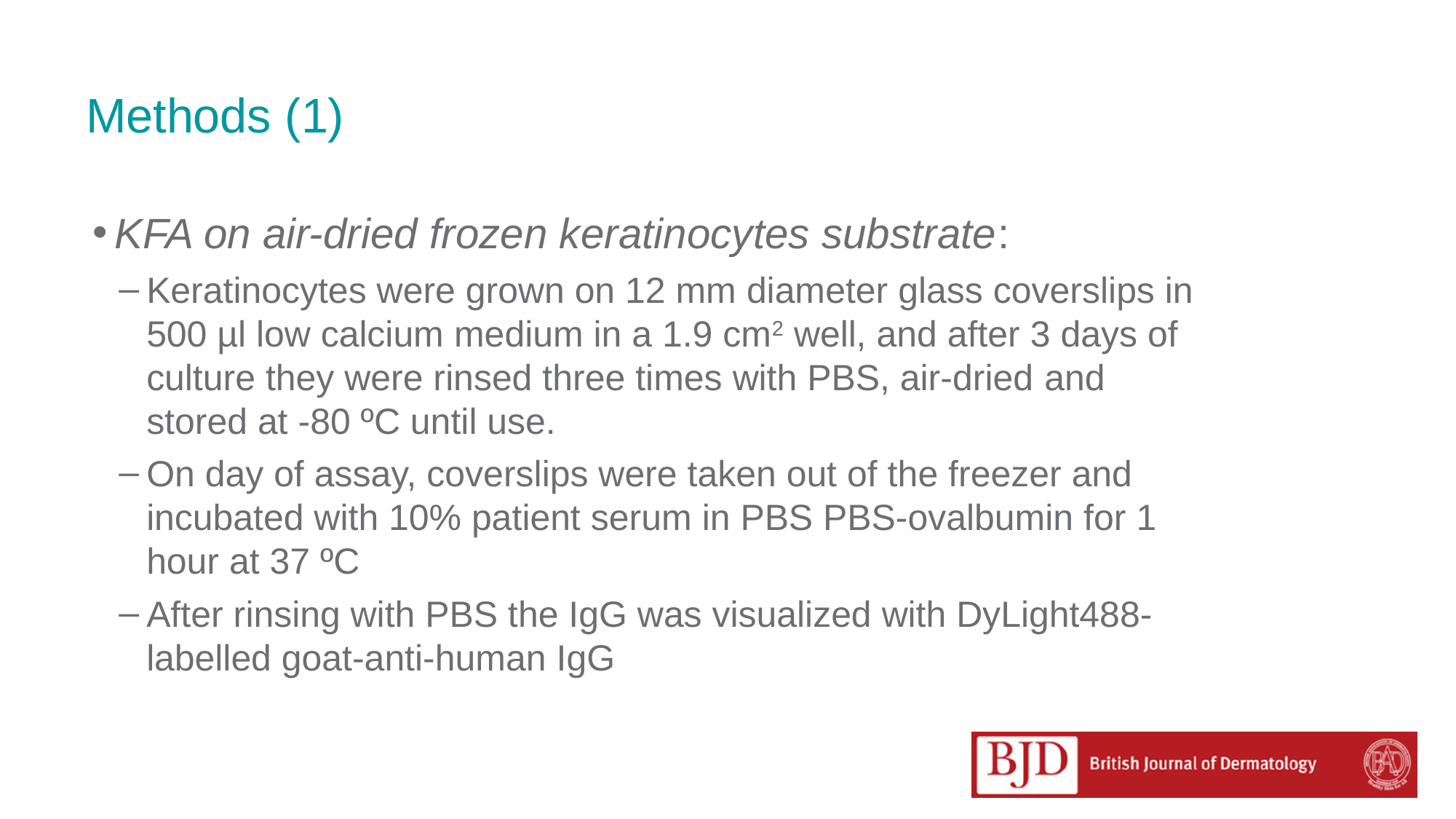

# Methods (1)

KFA on air-dried frozen keratinocytes substrate:
Keratinocytes were grown on 12 mm diameter glass coverslips in 500 µl low calcium medium in a 1.9 cm2 well, and after 3 days of culture they were rinsed three times with PBS, air-dried and stored at -80 ºC until use.
On day of assay, coverslips were taken out of the freezer and incubated with 10% patient serum in PBS PBS-ovalbumin for 1 hour at 37 ºC
After rinsing with PBS the IgG was visualized with DyLight488-labelled goat-anti-human IgG